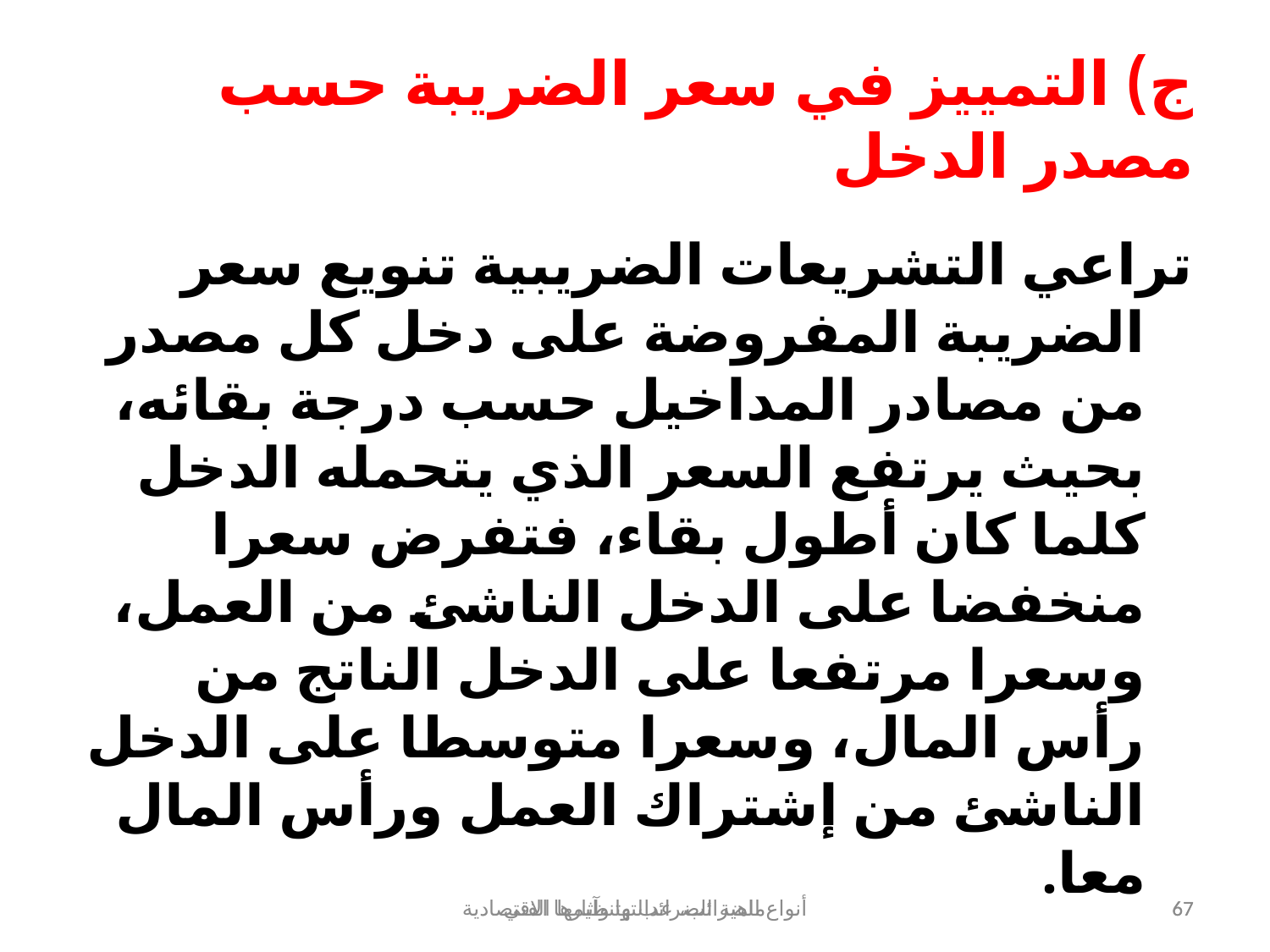

ج) التمييز في سعر الضريبة حسب مصدر الدخل
تراعي التشريعات الضريبية تنويع سعر الضريبة المفروضة على دخل كل مصدر من مصادر المداخيل حسب درجة بقائه، بحيث يرتفع السعر الذي يتحمله الدخل كلما كان أطول بقاء، فتفرض سعرا منخفضا على الدخل الناشئ من العمل، وسعرا مرتفعا على الدخل الناتج من رأس المال، وسعرا متوسطا على الدخل الناشئ من إشتراك العمل ورأس المال معا.

أنواع الضرائب، عدالتها وآثارها الاقتصادية
67
ماهية الضرائب وتنظيمها الفني
67